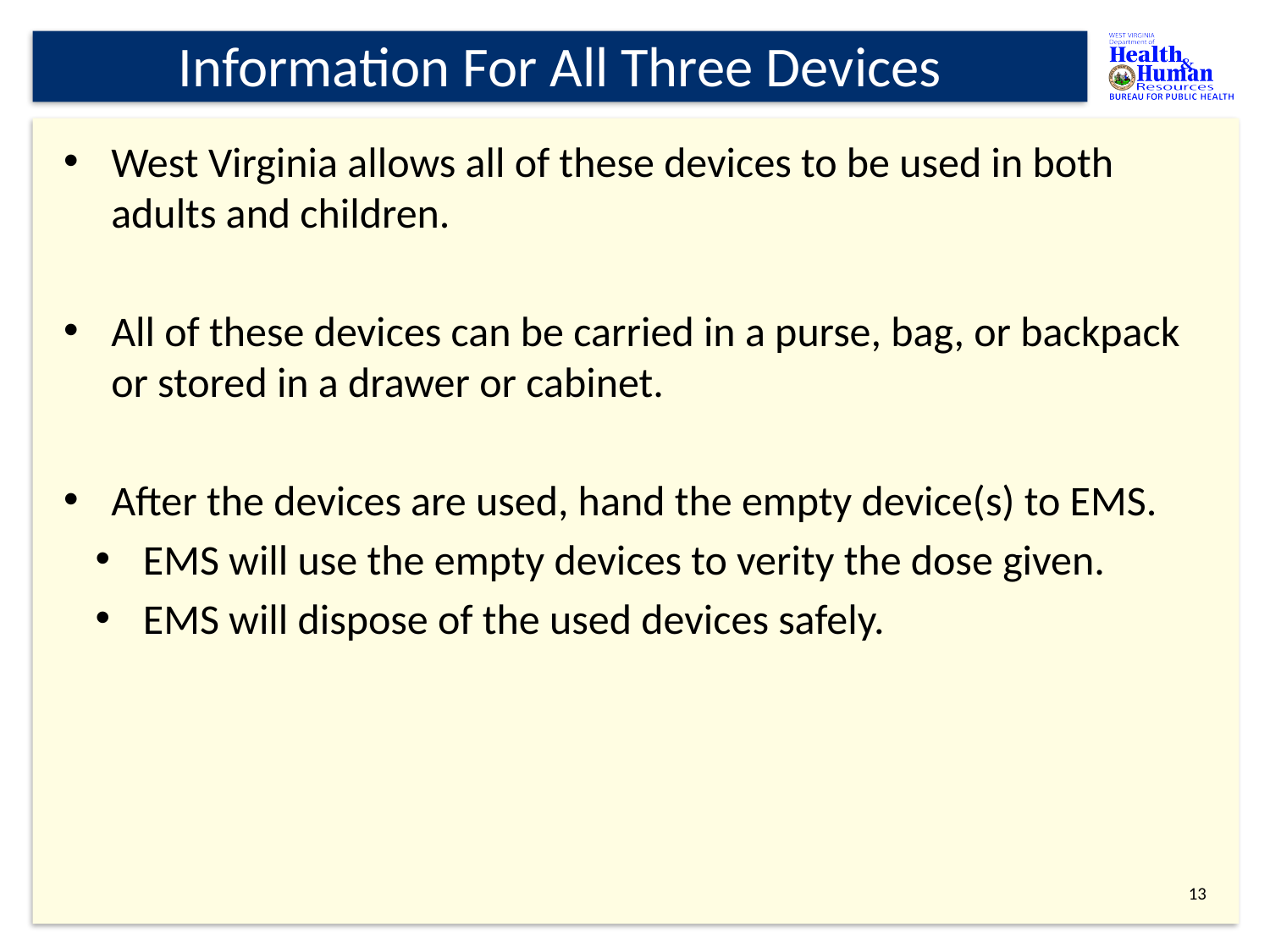

# Information For All Three Devices
West Virginia allows all of these devices to be used in both adults and children.

All of these devices can be carried in a purse, bag, or backpack or stored in a drawer or cabinet.

After the devices are used, hand the empty device(s) to EMS.
EMS will use the empty devices to verity the dose given.
EMS will dispose of the used devices safely.

13